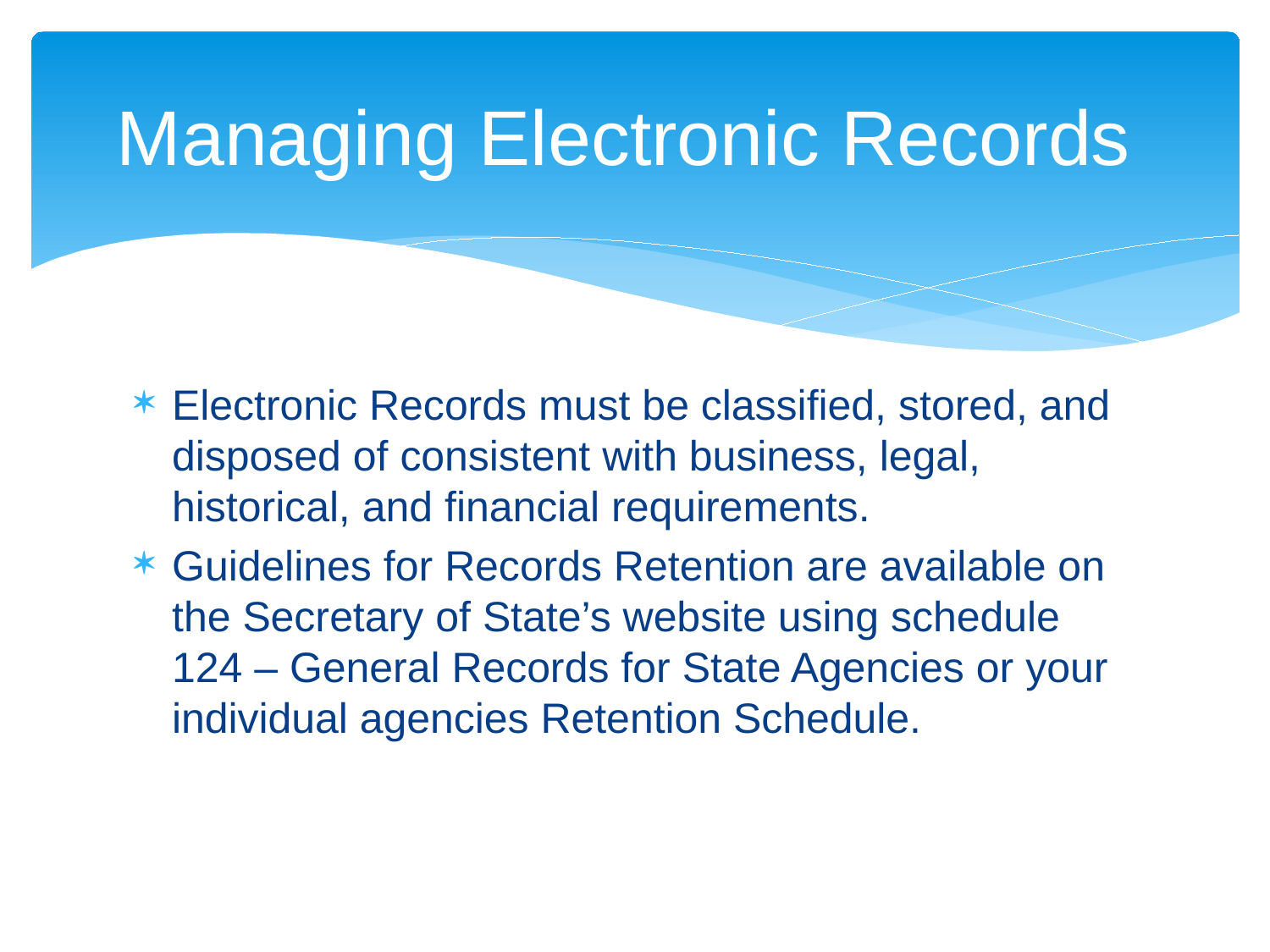

# Managing Electronic Records
Electronic Records must be classified, stored, and disposed of consistent with business, legal, historical, and financial requirements.
Guidelines for Records Retention are available on the Secretary of State’s website using schedule 124 – General Records for State Agencies or your individual agencies Retention Schedule.